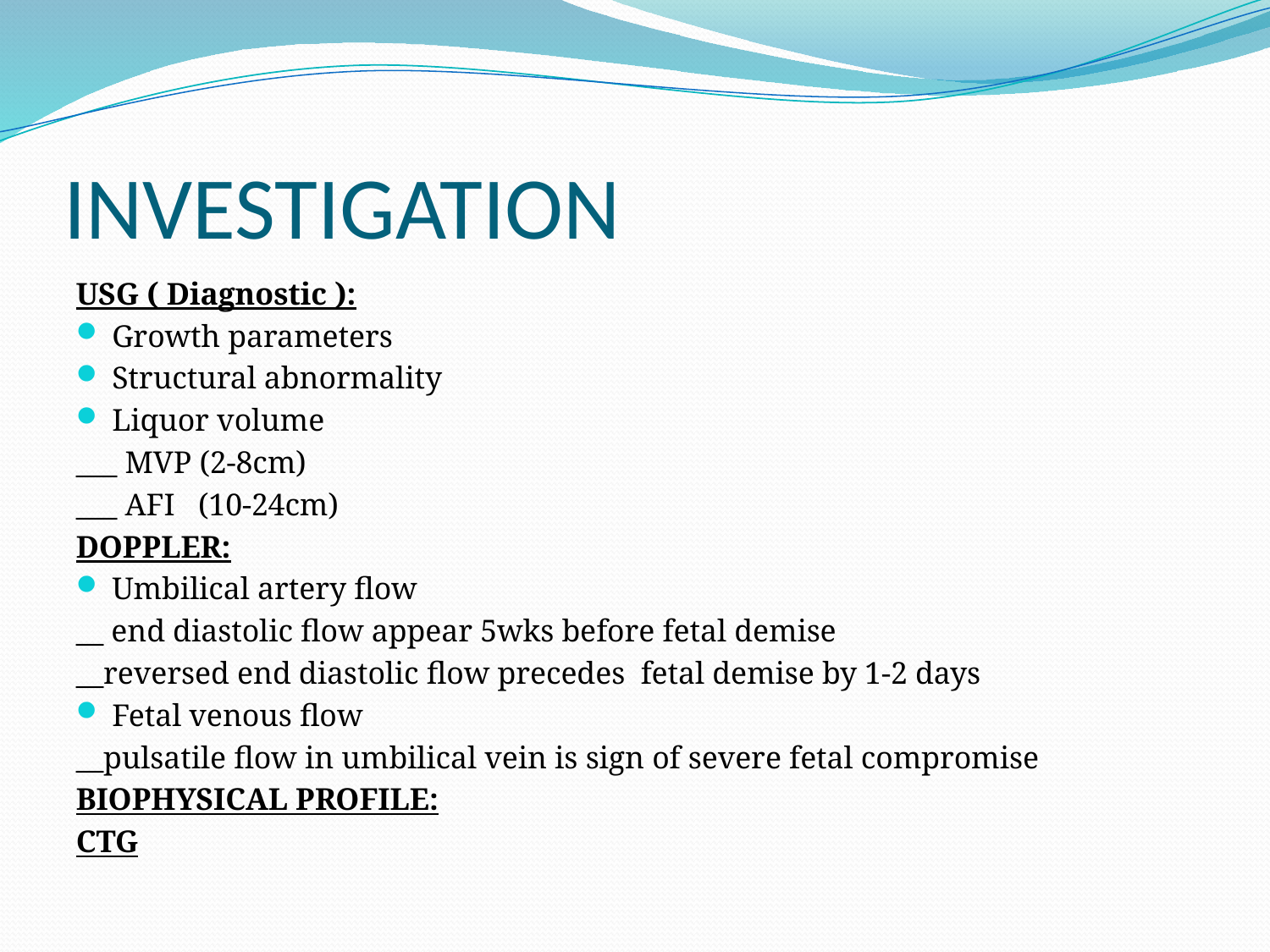

# INVESTIGATION
USG ( Diagnostic ):
Growth parameters
Structural abnormality
Liquor volume
___ MVP (2-8cm)
___ AFI   (10-24cm)
DOPPLER:
Umbilical artery flow
__ end diastolic flow appear 5wks before fetal demise
__reversed end diastolic flow precedes  fetal demise by 1-2 days
Fetal venous flow
__pulsatile flow in umbilical vein is sign of severe fetal compromise
BIOPHYSICAL PROFILE:
CTG